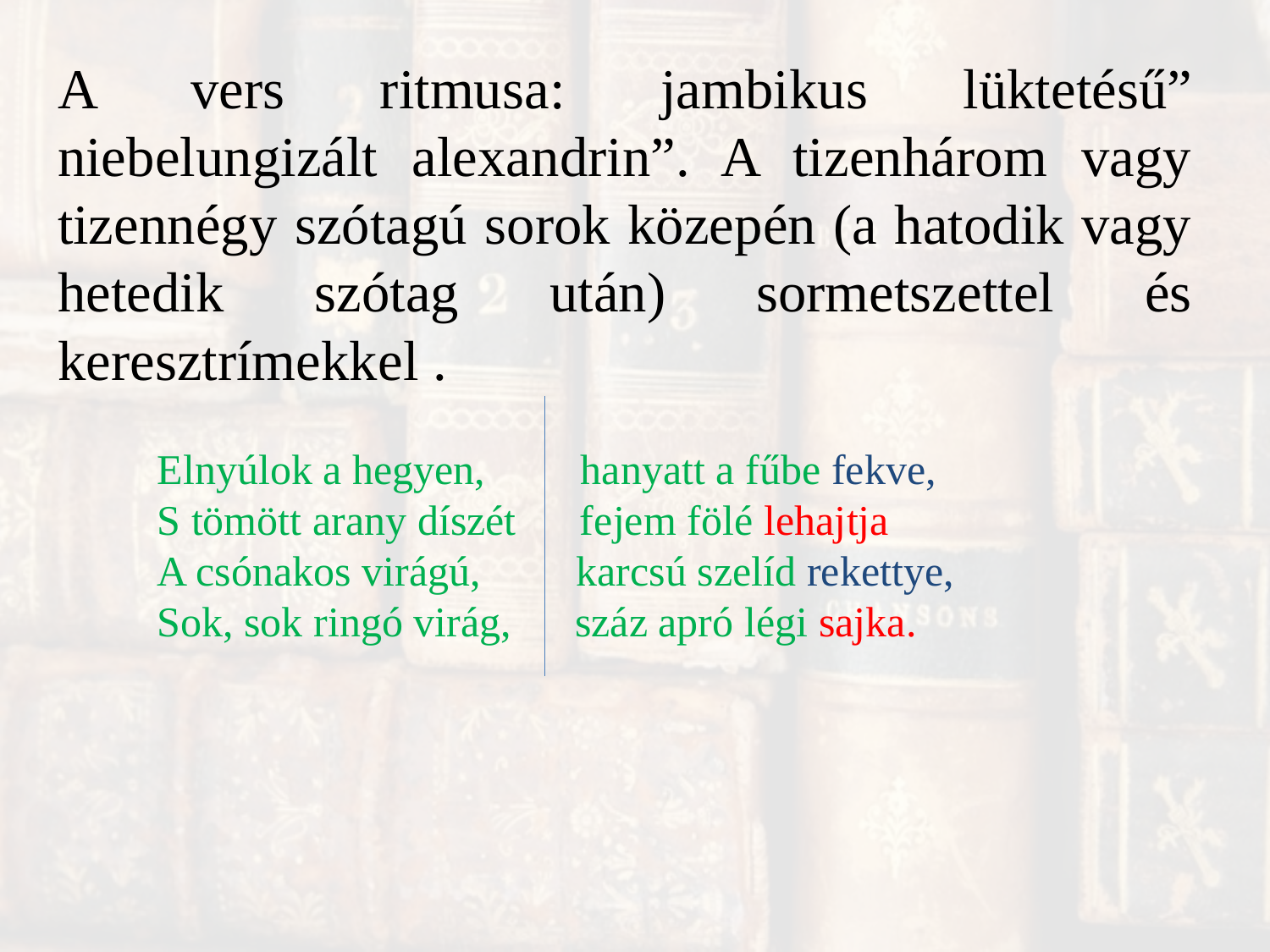

A vers ritmusa: jambikus lüktetésű” niebelungizált alexandrin”. A tizenhárom vagy tizennégy szótagú sorok közepén (a hatodik vagy hetedik szótag után) sormetszettel és keresztrímekkel .
Elnyúlok a hegyen,         hanyatt a fűbe fekve,
S tömött arany díszét      fejem fölé lehajtja
A csónakos virágú,         karcsú szelíd rekettye,
Sok, sok ringó virág,      száz apró légi sajka.